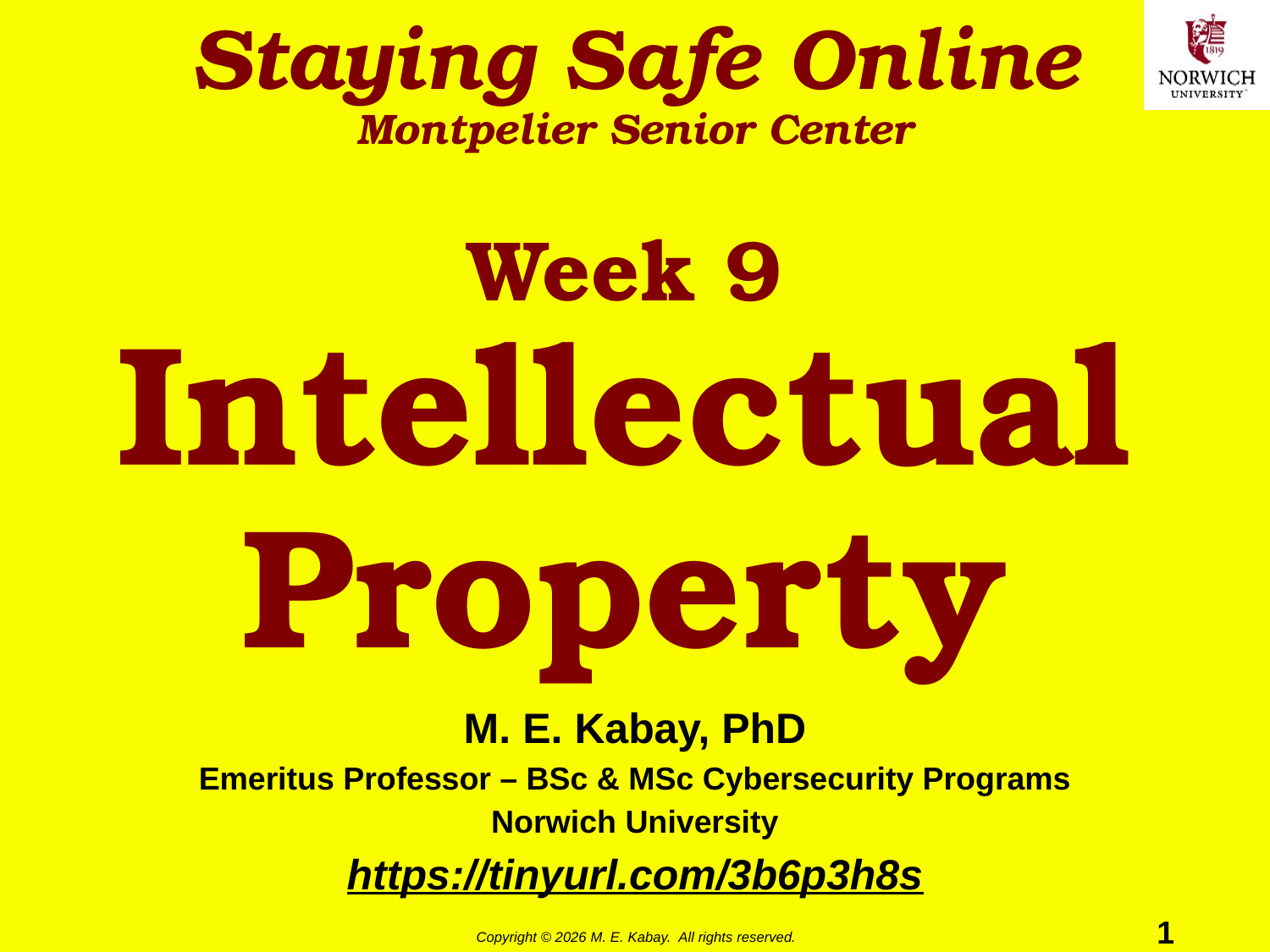

# Staying Safe Online Montpelier Senior Center
Week 9
Intellectual Property
M. E. Kabay, PhD
Emeritus Professor – BSc & MSc Cybersecurity Programs
Norwich University
https://tinyurl.com/3b6p3h8s